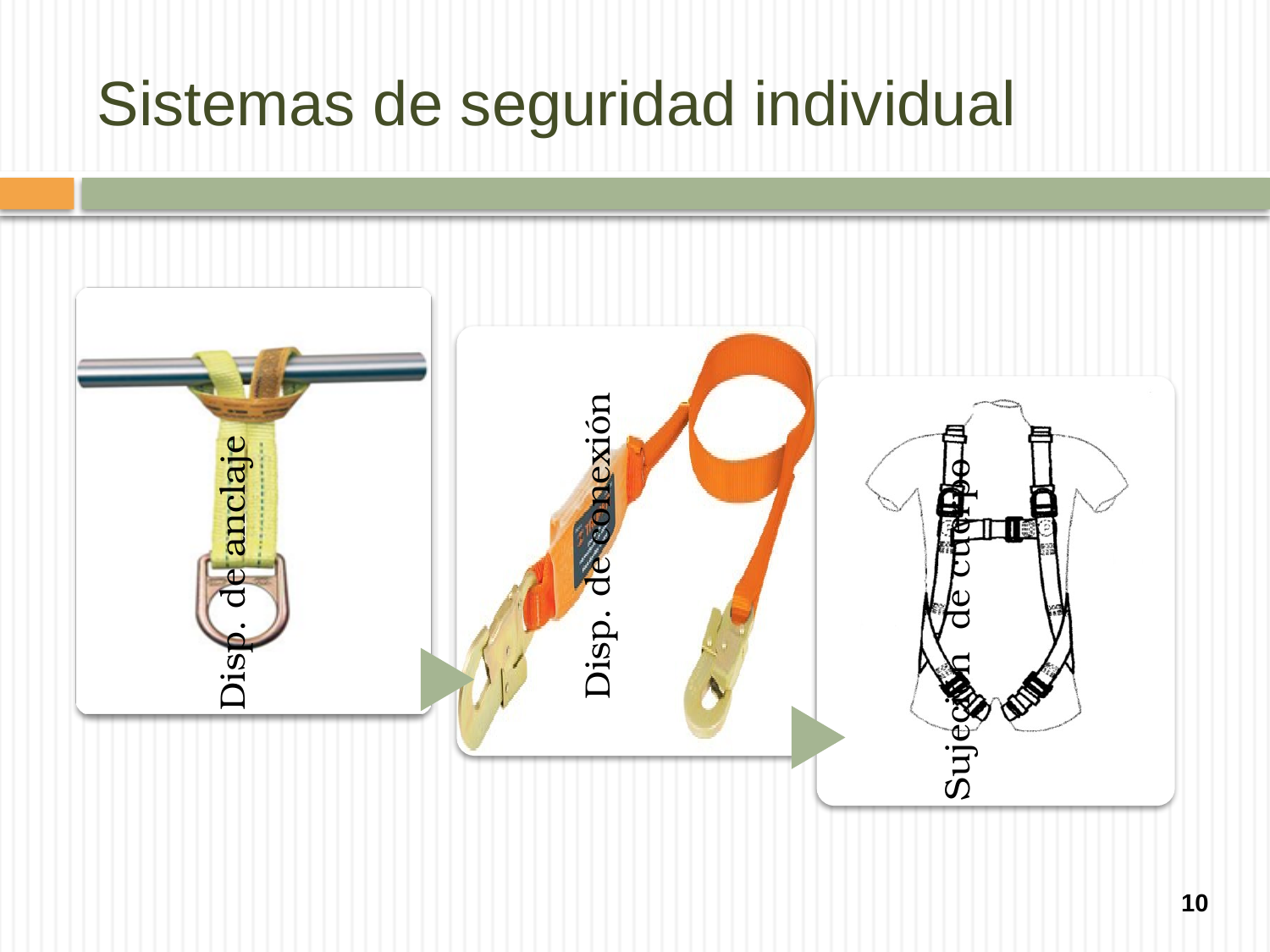

# Sistemas de seguridad individual
Disp. de anclaje

Disp. de conexión

Sujeción  de cuerpo

10